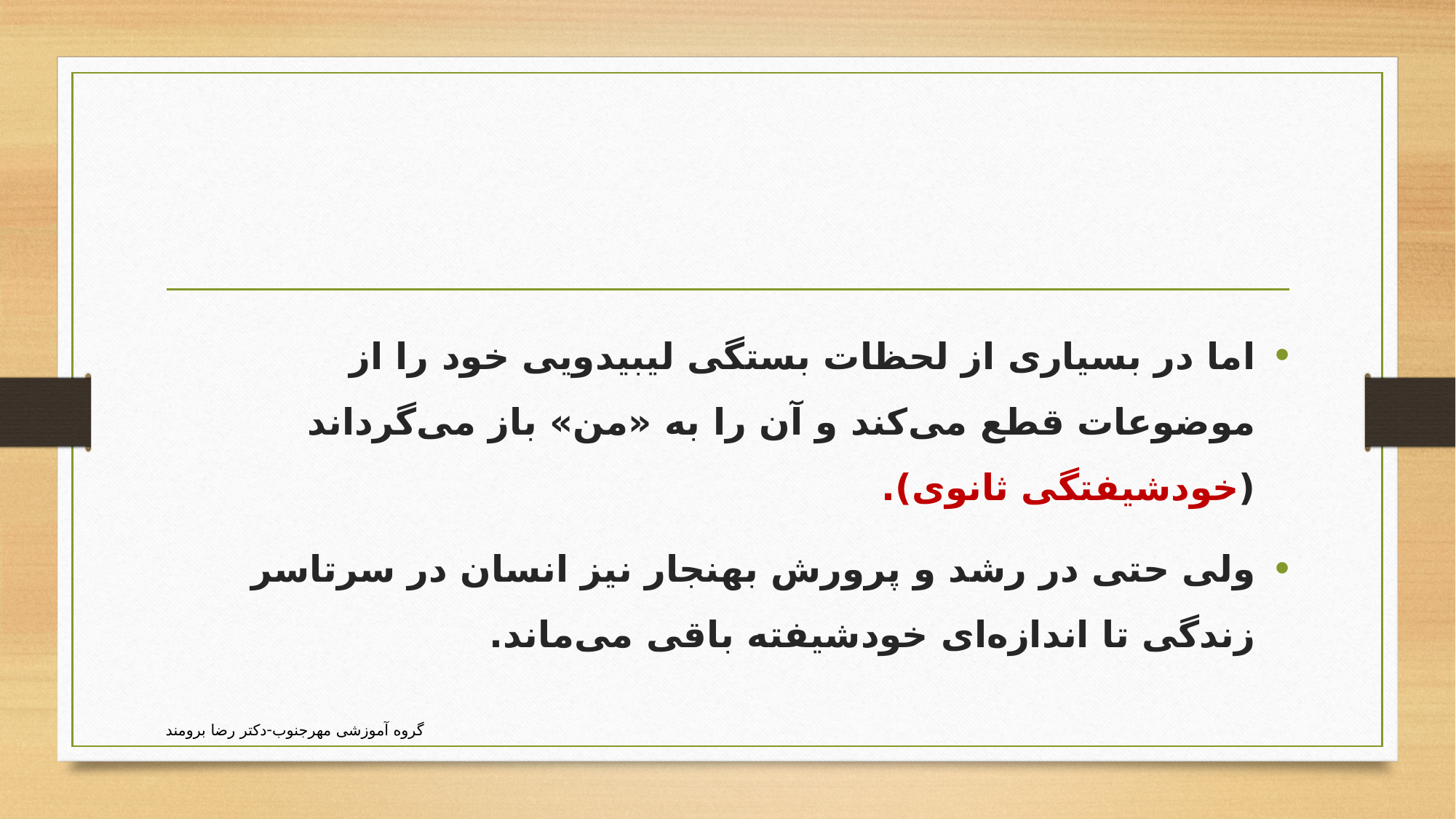

#
اما در بسیاری از لحظات بستگی لیبیدویی خود را از موضوعات قطع می‌کند و آن را به «من» باز می‌گرداند (خودشیفتگی ثانوی).
ولی حتی در رشد و پرورش بهنجار نیز انسان در سرتاسر زندگی تا اندازه‌ای خودشیفته باقی می‌ماند.

گروه آموزشی مهرجنوب-دکتر رضا برومند